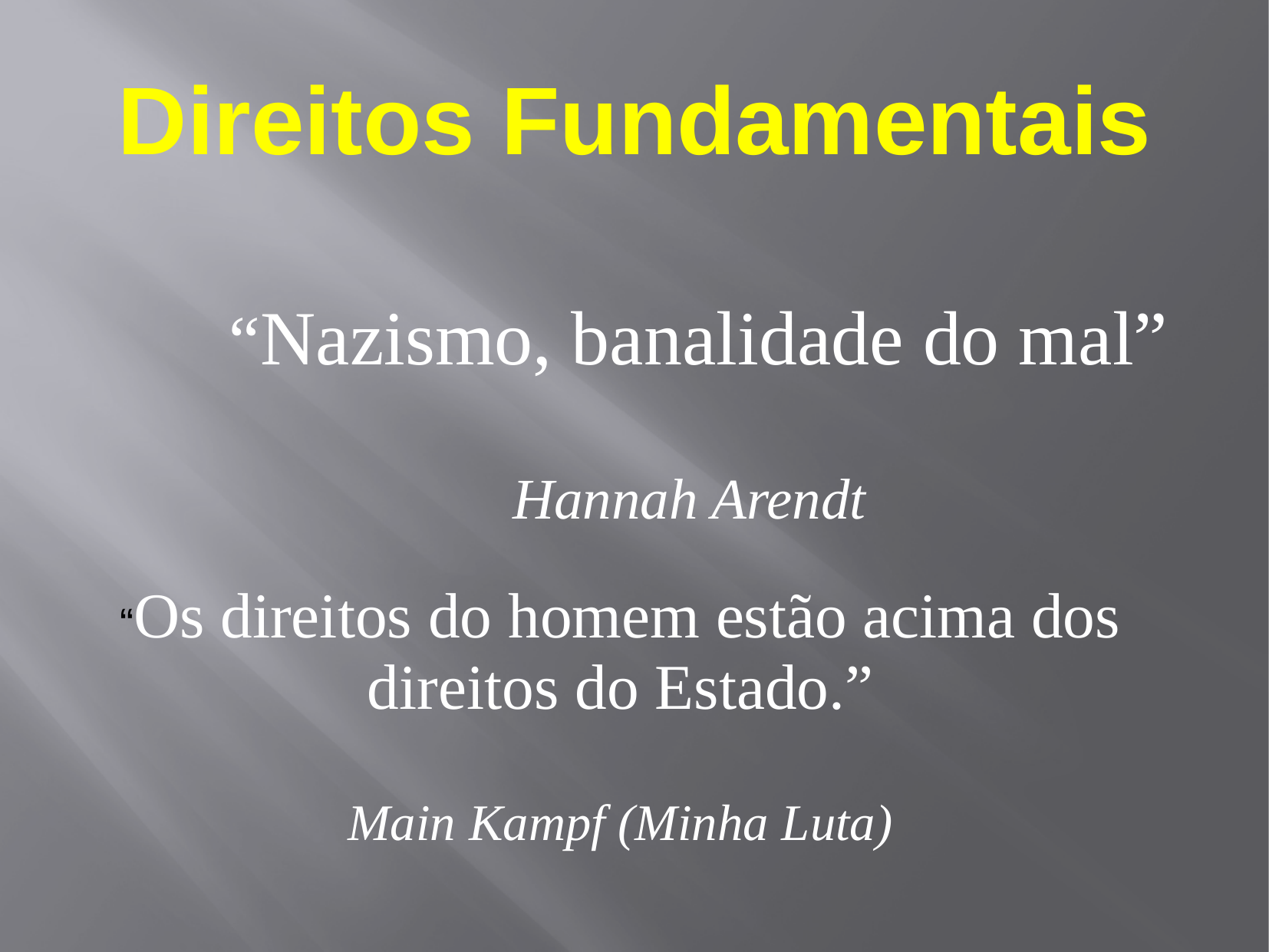

Direitos Fundamentais
 “Nazismo, banalidade do mal”

Hannah Arendt
“Os direitos do homem estão acima dos direitos do Estado.”

Main Kampf (Minha Luta)